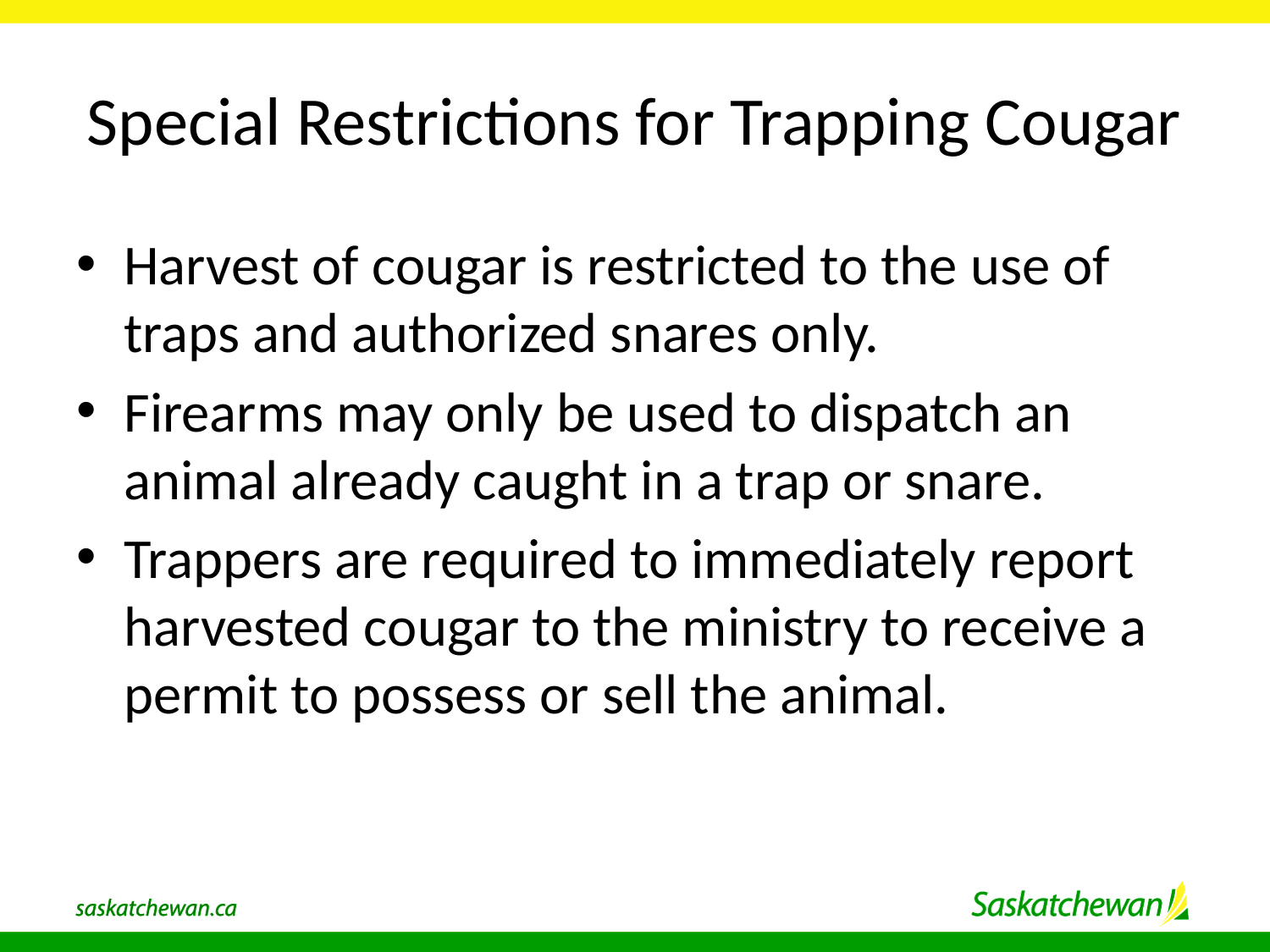

# Special Restrictions for Trapping Cougar
Harvest of cougar is restricted to the use of traps and authorized snares only.
Firearms may only be used to dispatch an animal already caught in a trap or snare.
Trappers are required to immediately report harvested cougar to the ministry to receive a permit to possess or sell the animal.